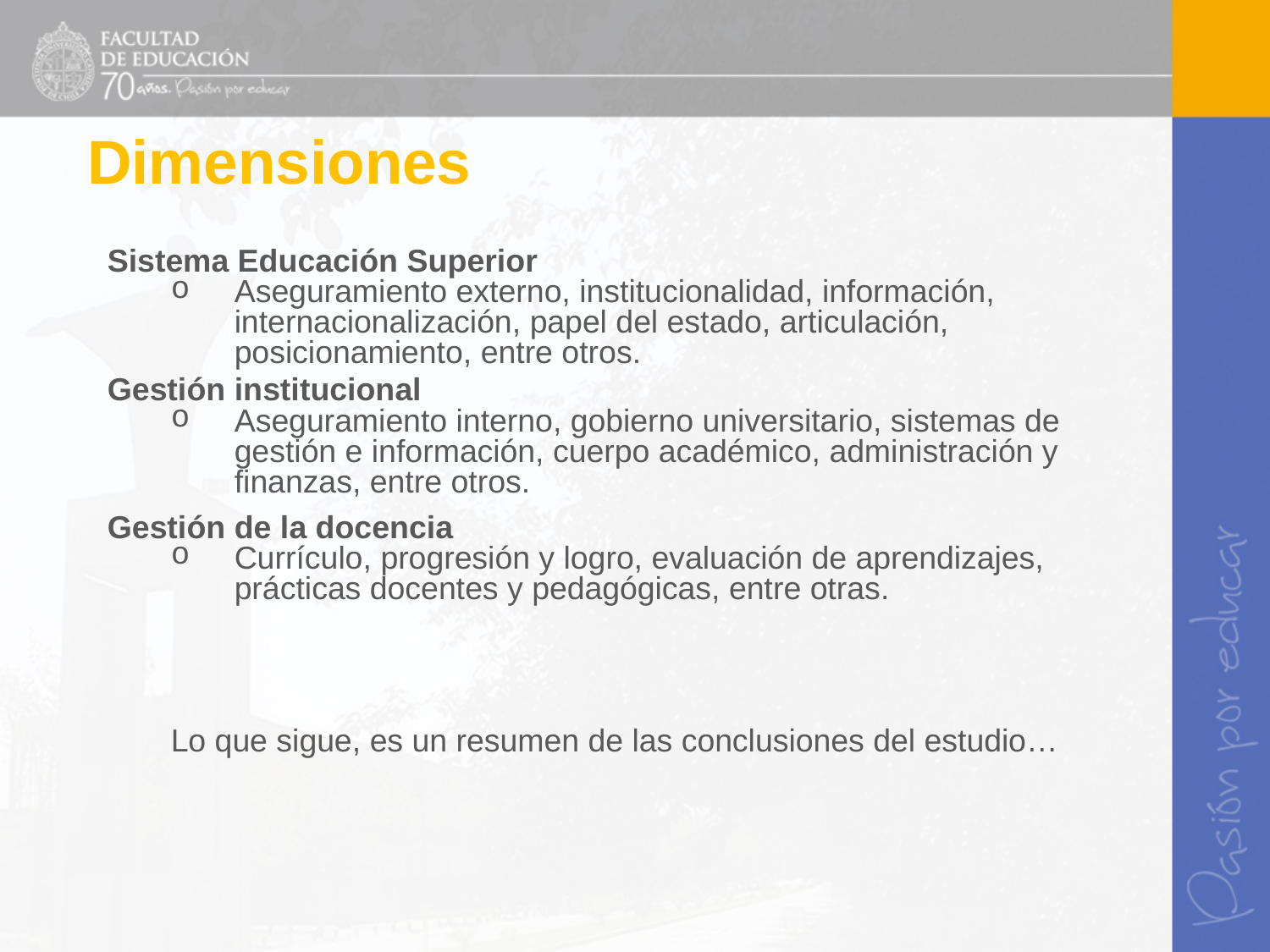

Dimensiones
Sistema Educación Superior
Aseguramiento externo, institucionalidad, información, internacionalización, papel del estado, articulación, posicionamiento, entre otros.
Gestión institucional
Aseguramiento interno, gobierno universitario, sistemas de gestión e información, cuerpo académico, administración y finanzas, entre otros.
Gestión de la docencia
Currículo, progresión y logro, evaluación de aprendizajes, prácticas docentes y pedagógicas, entre otras.

Lo que sigue, es un resumen de las conclusiones del estudio…